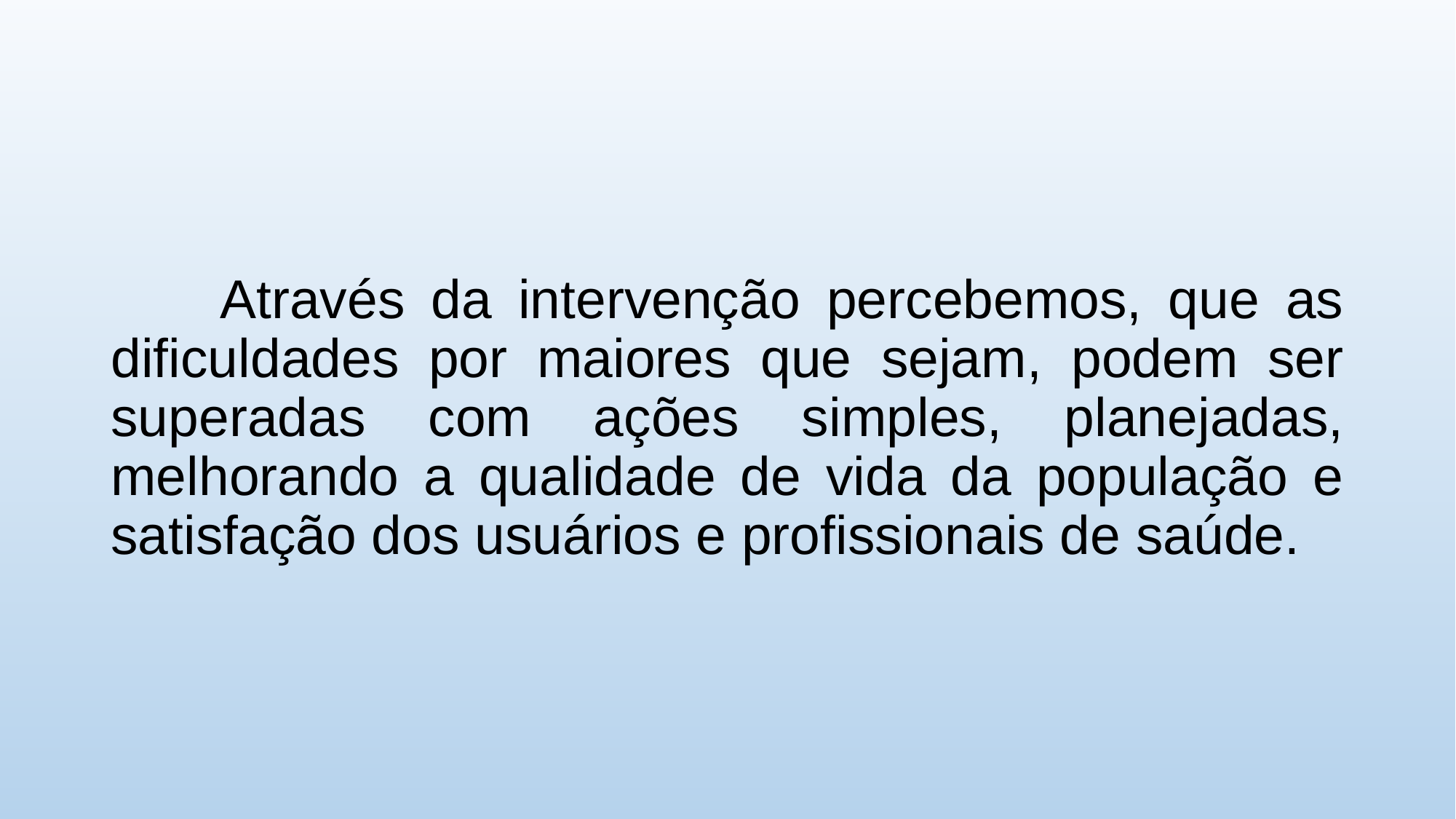

Através da intervenção percebemos, que as dificuldades por maiores que sejam, podem ser superadas com ações simples, planejadas, melhorando a qualidade de vida da população e satisfação dos usuários e profissionais de saúde.